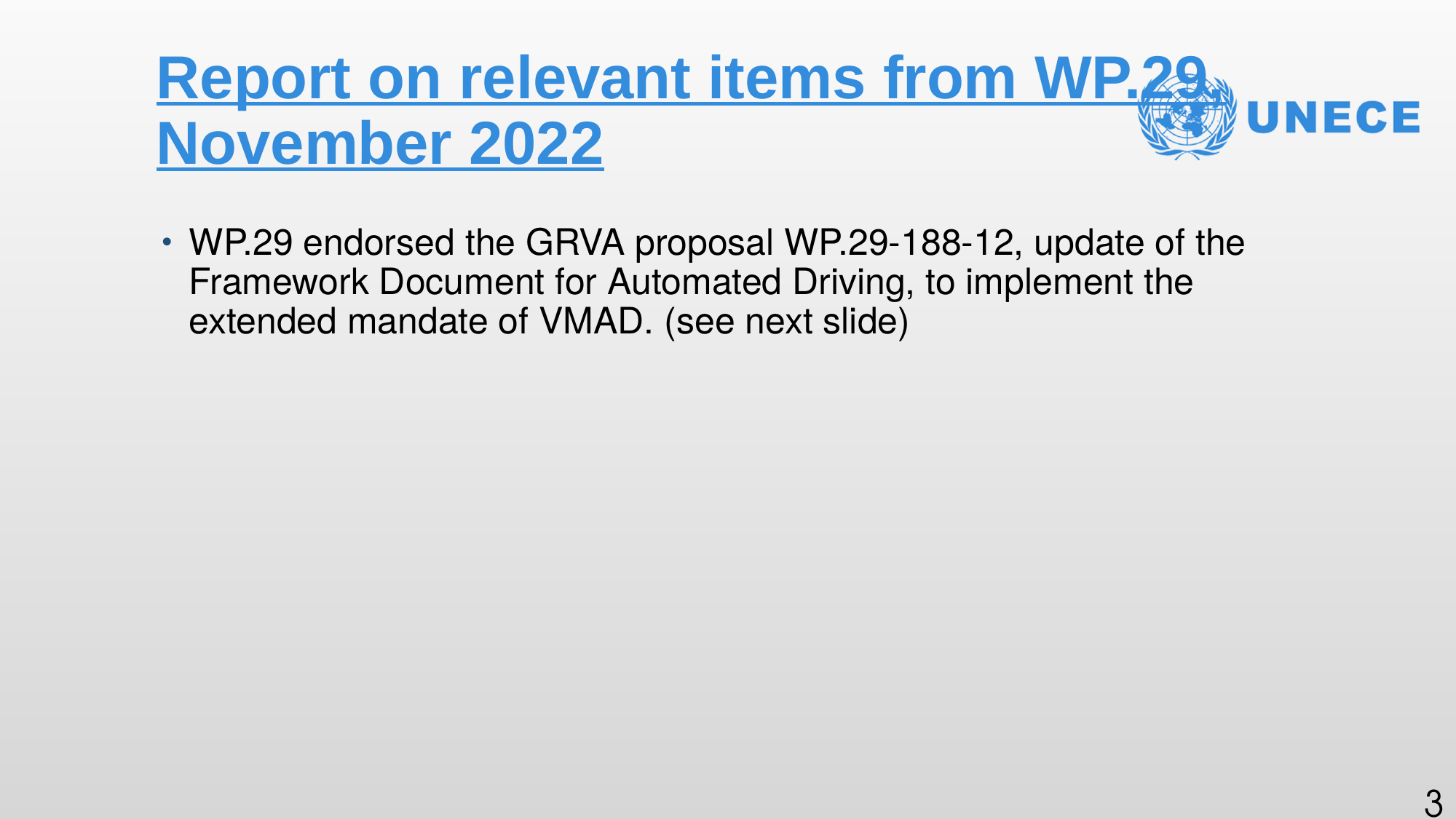

# Report on relevant items from WP.29, November 2022
WP.29 endorsed the GRVA proposal WP.29-188-12, update of the Framework Document for Automated Driving, to implement the extended mandate of VMAD. (see next slide)
3